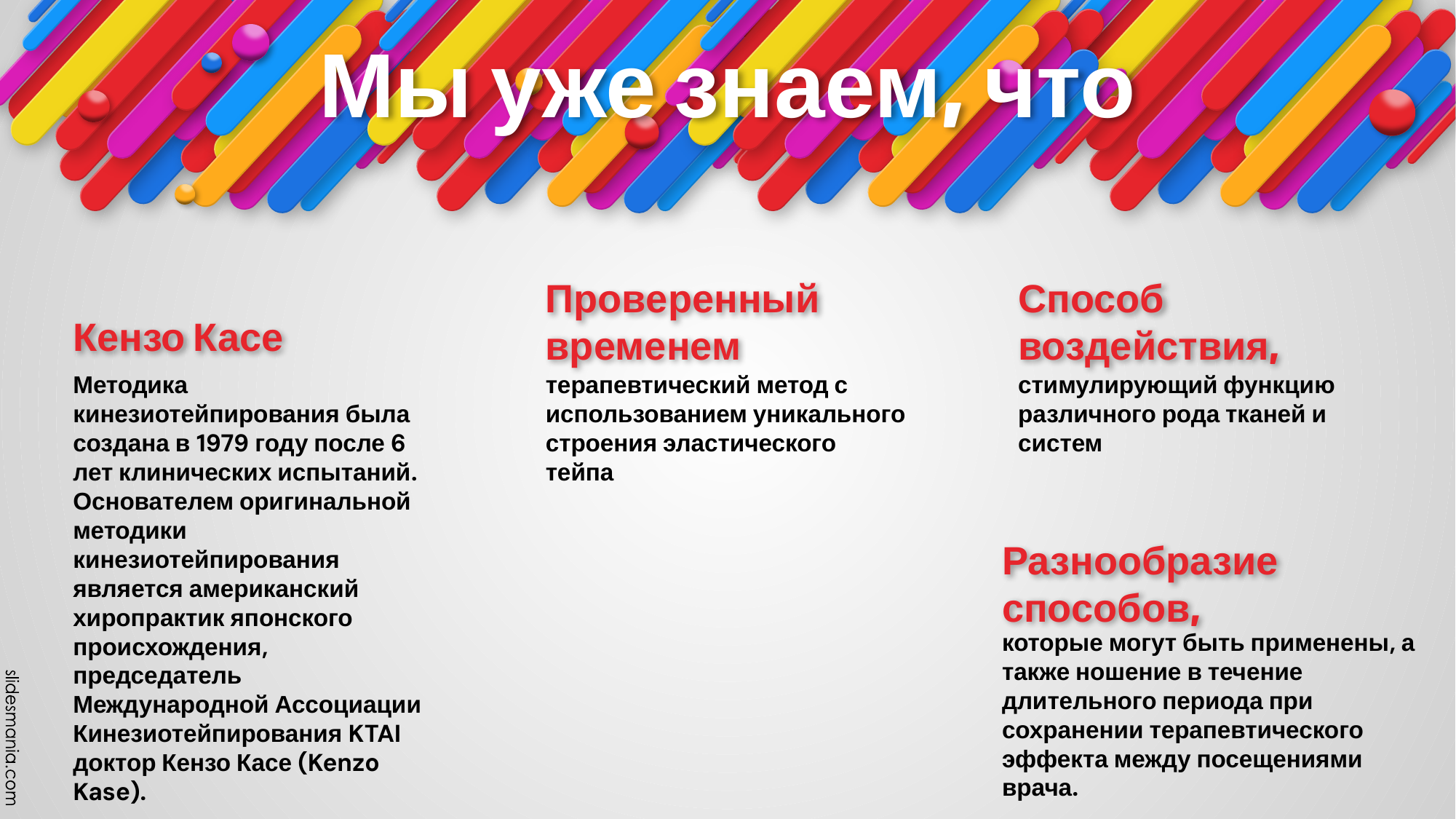

# Мы уже знаем, что
Проверенный временем
Способ воздействия,
Кензо Касе
Методика кинезиотейпирования была создана в 1979 году после 6 лет клинических испытаний. Основателем оригинальной методики кинезиотейпирования является американский  хиропрактик японского происхождения, председатель Международной Ассоциации Кинезиотейпирования KTAI доктор Кензо Касе (Kenzo Kase).
терапевтический метод с использованием уникального строения эластического тейпа

стимулирующий функцию различного рода тканей и систем

Разнообразие способов,
которые могут быть применены, а также ношение в течение длительного периода при сохранении терапевтического эффекта между посещениями врача.